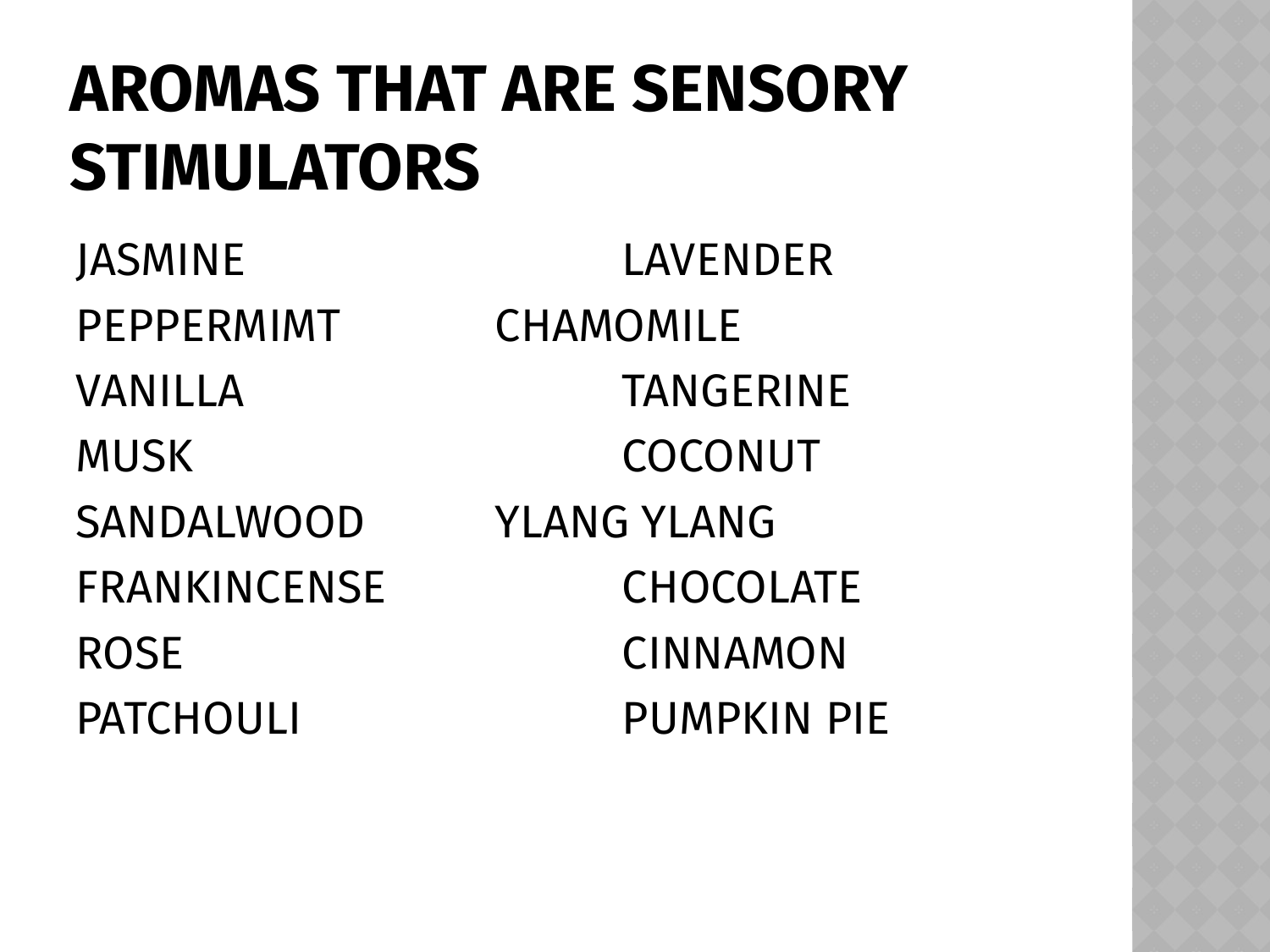

# Aromas that are sensory stimulators
JASMINE			LAVENDER
PEPPERMIMT		CHAMOMILE
VANILLA			TANGERINE
MUSK				COCONUT
SANDALWOOD		YLANG YLANG
FRANKINCENSE		CHOCOLATE
ROSE 				CINNAMON
PATCHOULI			PUMPKIN PIE